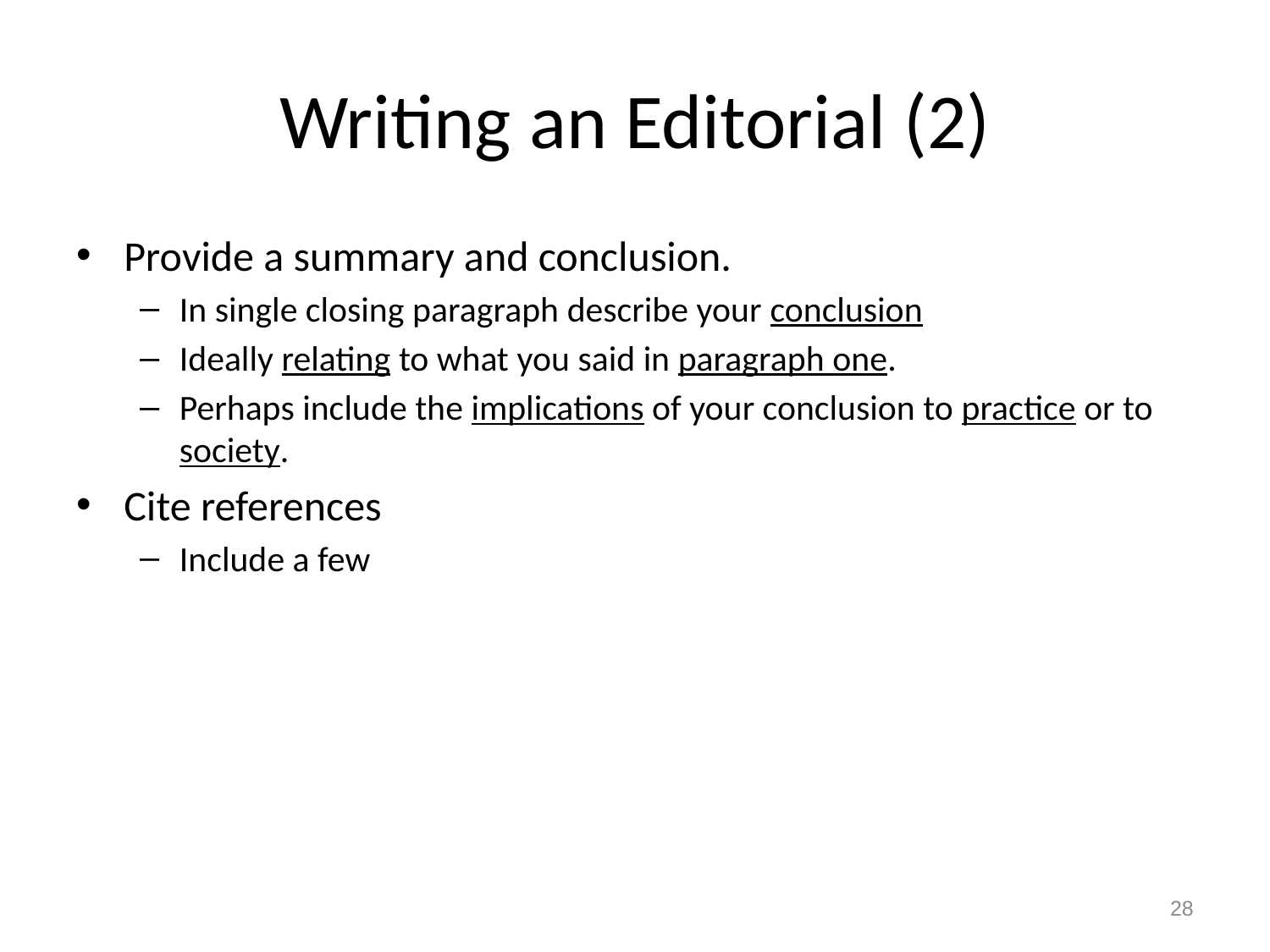

# Writing an Editorial (2)
Provide a summary and conclusion.
In single closing paragraph describe your conclusion
Ideally relating to what you said in paragraph one.
Perhaps include the implications of your conclusion to practice or to society.
Cite references
Include a few
Include headings
28